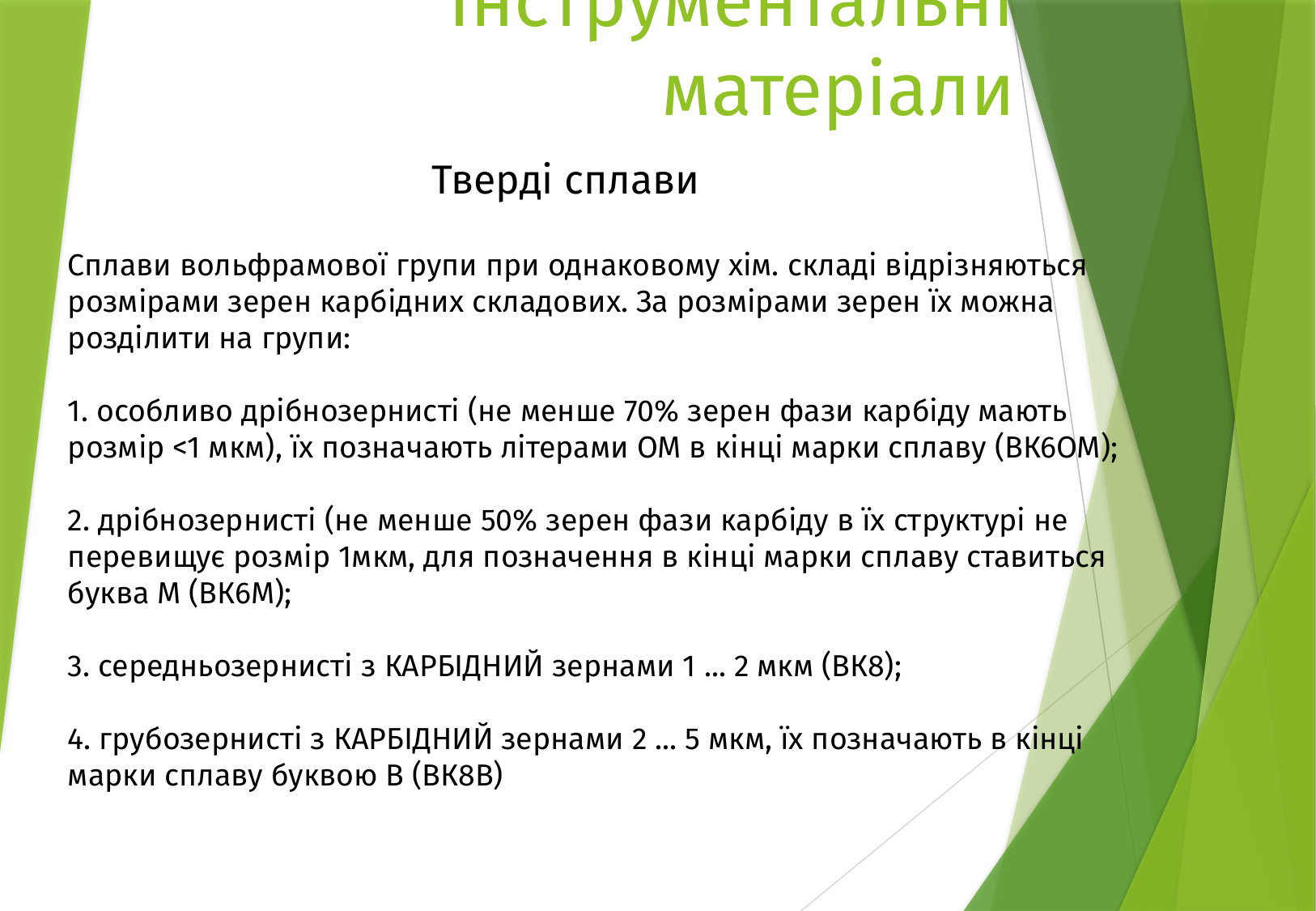

# Інструментальні матеріали
Тверді сплави
Сплави вольфрамової групи при однаковому хім. складі відрізняються розмірами зерен карбідних складових. За розмірами зерен їх можна розділити на групи:

1. особливо дрібнозернисті (не менше 70% зерен фази карбіду мають розмір <1 мкм), їх позначають літерами ОМ в кінці марки сплаву (ВК6ОМ);

2. дрібнозернисті (не менше 50% зерен фази карбіду в їх структурі не перевищує розмір 1мкм, для позначення в кінці марки сплаву ставиться буква М (ВК6М);

3. середньозернисті з КАРБІДНИЙ зернами 1 ... 2 мкм (ВК8);

4. грубозернисті з КАРБІДНИЙ зернами 2 ... 5 мкм, їх позначають в кінці марки сплаву буквою В (ВК8В)